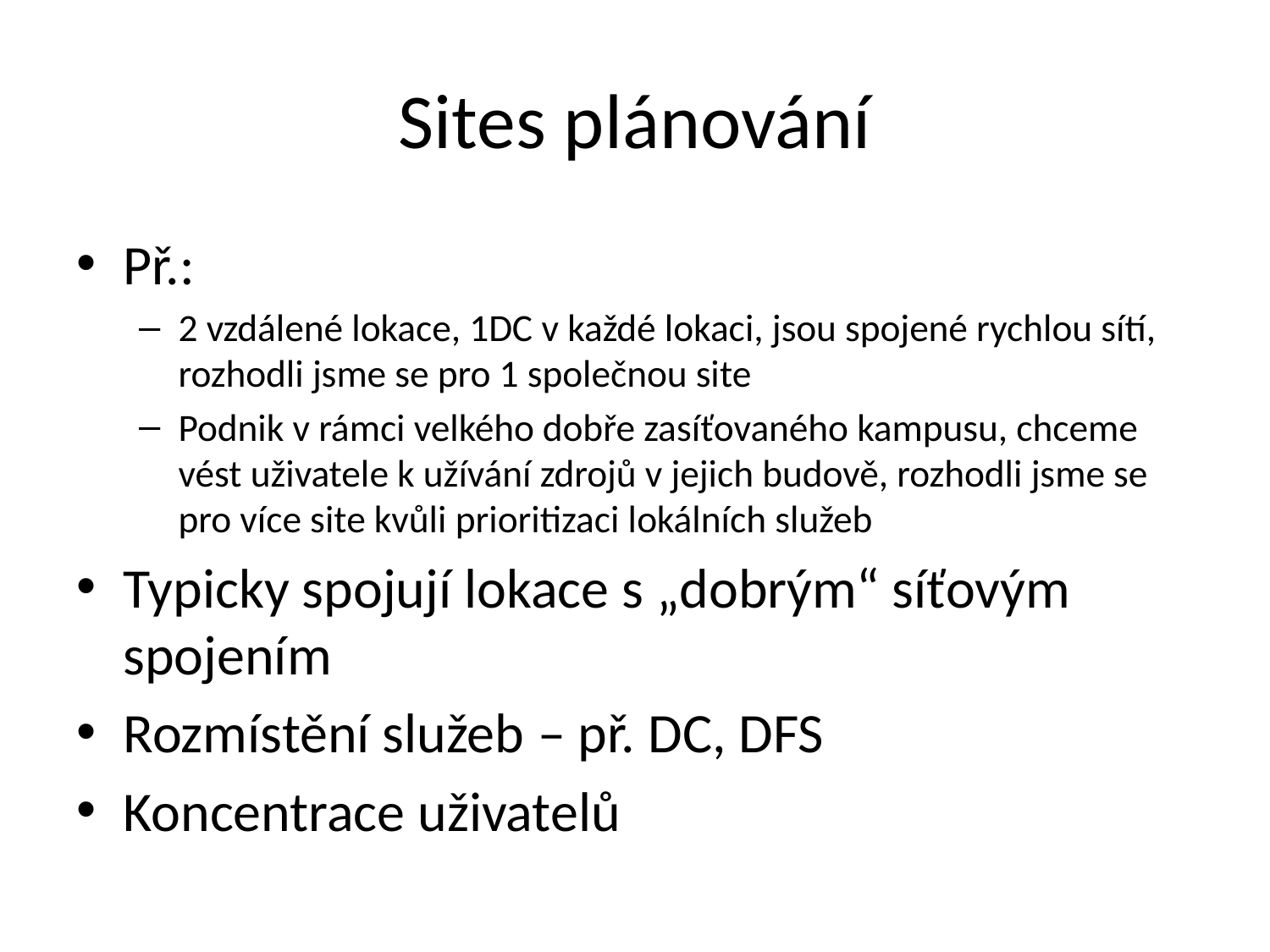

# Sites plánování
Př.:
2 vzdálené lokace, 1DC v každé lokaci, jsou spojené rychlou sítí, rozhodli jsme se pro 1 společnou site
Podnik v rámci velkého dobře zasíťovaného kampusu, chceme vést uživatele k užívání zdrojů v jejich budově, rozhodli jsme se pro více site kvůli prioritizaci lokálních služeb
Typicky spojují lokace s „dobrým“ síťovým spojením
Rozmístění služeb – př. DC, DFS
Koncentrace uživatelů